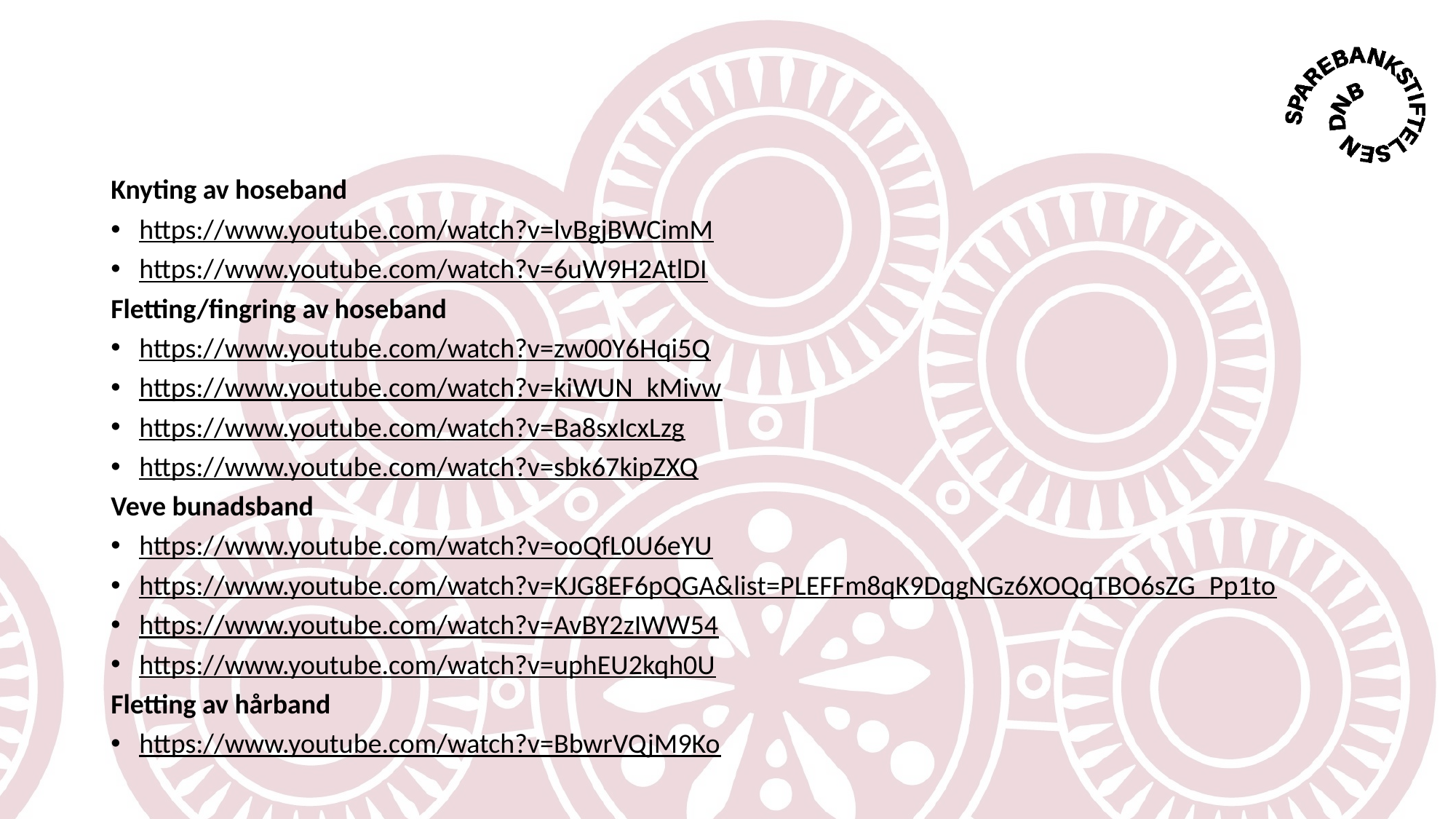

Knyting av hoseband
https://www.youtube.com/watch?v=lvBgjBWCimM
https://www.youtube.com/watch?v=6uW9H2AtlDI
Fletting/fingring av hoseband
https://www.youtube.com/watch?v=zw00Y6Hqi5Q
https://www.youtube.com/watch?v=kiWUN_kMivw
https://www.youtube.com/watch?v=Ba8sxIcxLzg
https://www.youtube.com/watch?v=sbk67kipZXQ
Veve bunadsband
https://www.youtube.com/watch?v=ooQfL0U6eYU
https://www.youtube.com/watch?v=KJG8EF6pQGA&list=PLEFFm8qK9DqgNGz6XOQqTBO6sZG_Pp1to
https://www.youtube.com/watch?v=AvBY2zIWW54
https://www.youtube.com/watch?v=uphEU2kqh0U
Fletting av hårband
https://www.youtube.com/watch?v=BbwrVQjM9Ko